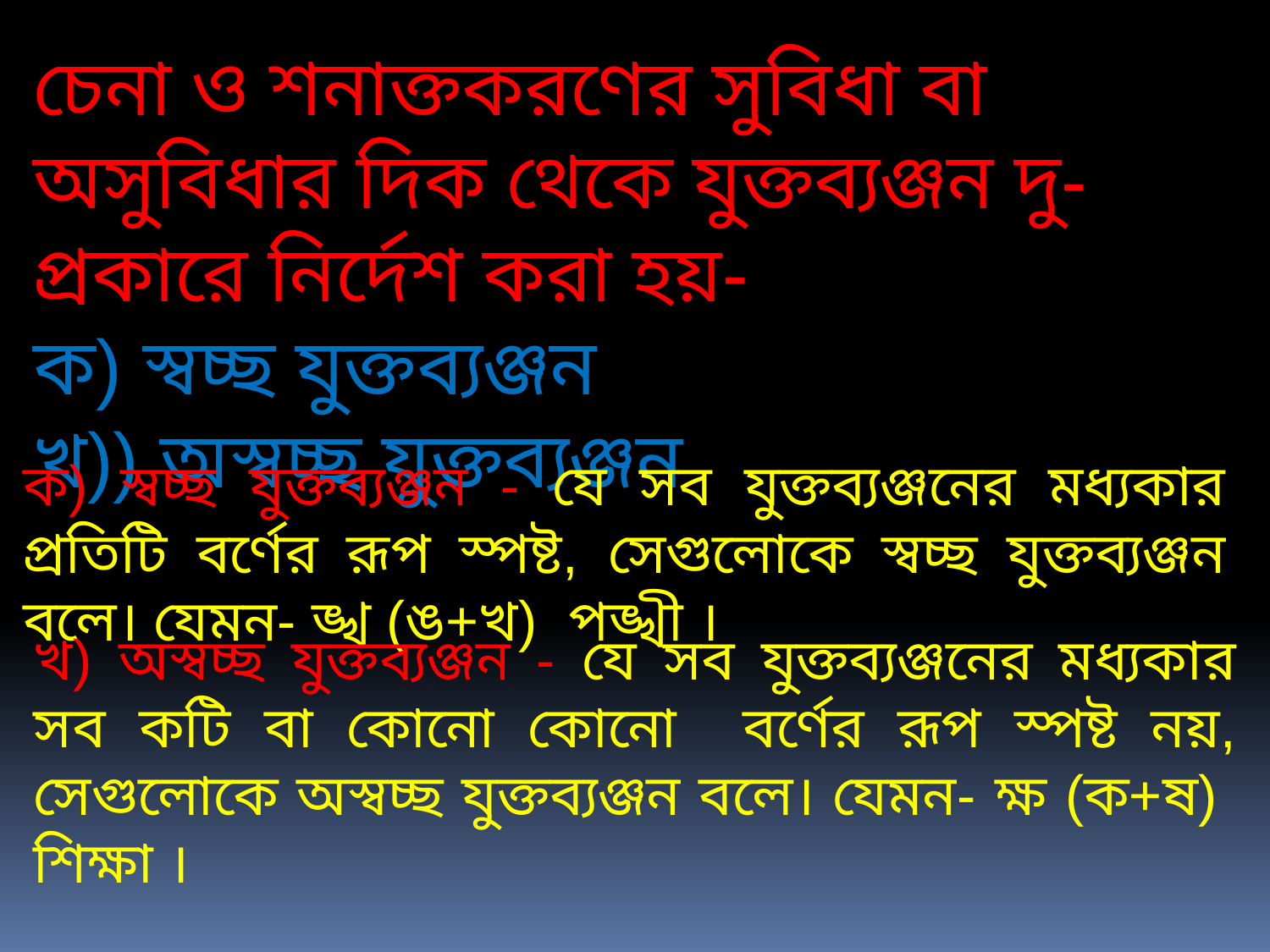

চেনা ও শনাক্তকরণের সুবিধা বা অসুবিধার দিক থেকে যুক্তব্যঞ্জন দু-প্রকারে নির্দেশ করা হয়-
ক) স্বচ্ছ যুক্তব্যঞ্জন
খ)) অস্বচ্ছ যুক্তব্যঞ্জন
ক) স্বচ্ছ যুক্তব্যঞ্জন - যে সব যুক্তব্যঞ্জনের মধ্যকার প্রতিটি বর্ণের রূপ স্পষ্ট, সেগুলোকে স্বচ্ছ যুক্তব্যঞ্জন বলে। যেমন- ঙ্খ (ঙ+খ)  পঙ্খী ।
খ) অস্বচ্ছ যুক্তব্যঞ্জন - যে সব যুক্তব্যঞ্জনের মধ্যকার সব কটি বা কোনো কোনো  বর্ণের রূপ স্পষ্ট নয়, সেগুলোকে অস্বচ্ছ যুক্তব্যঞ্জন বলে। যেমন- ক্ষ (ক+ষ)  শিক্ষা ।